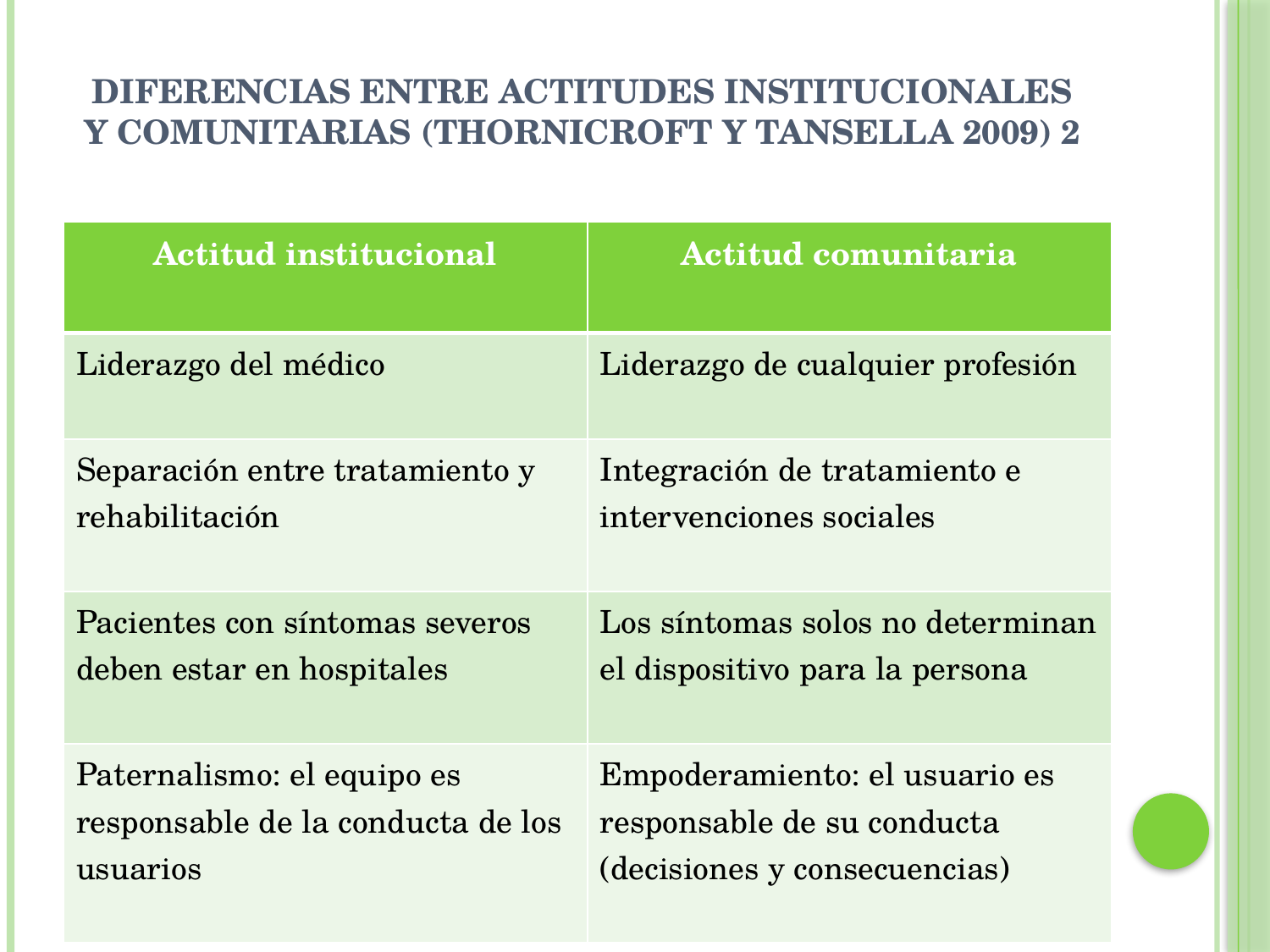

# Diferencias entre actitudes institucionales y comunitarias (Thornicroft y Tansella 2009) 2
| Actitud institucional | Actitud comunitaria |
| --- | --- |
| Liderazgo del médico | Liderazgo de cualquier profesión |
| Separación entre tratamiento y rehabilitación | Integración de tratamiento e intervenciones sociales |
| Pacientes con síntomas severos deben estar en hospitales | Los síntomas solos no determinan el dispositivo para la persona |
| Paternalismo: el equipo es responsable de la conducta de los usuarios | Empoderamiento: el usuario es responsable de su conducta (decisiones y consecuencias) |